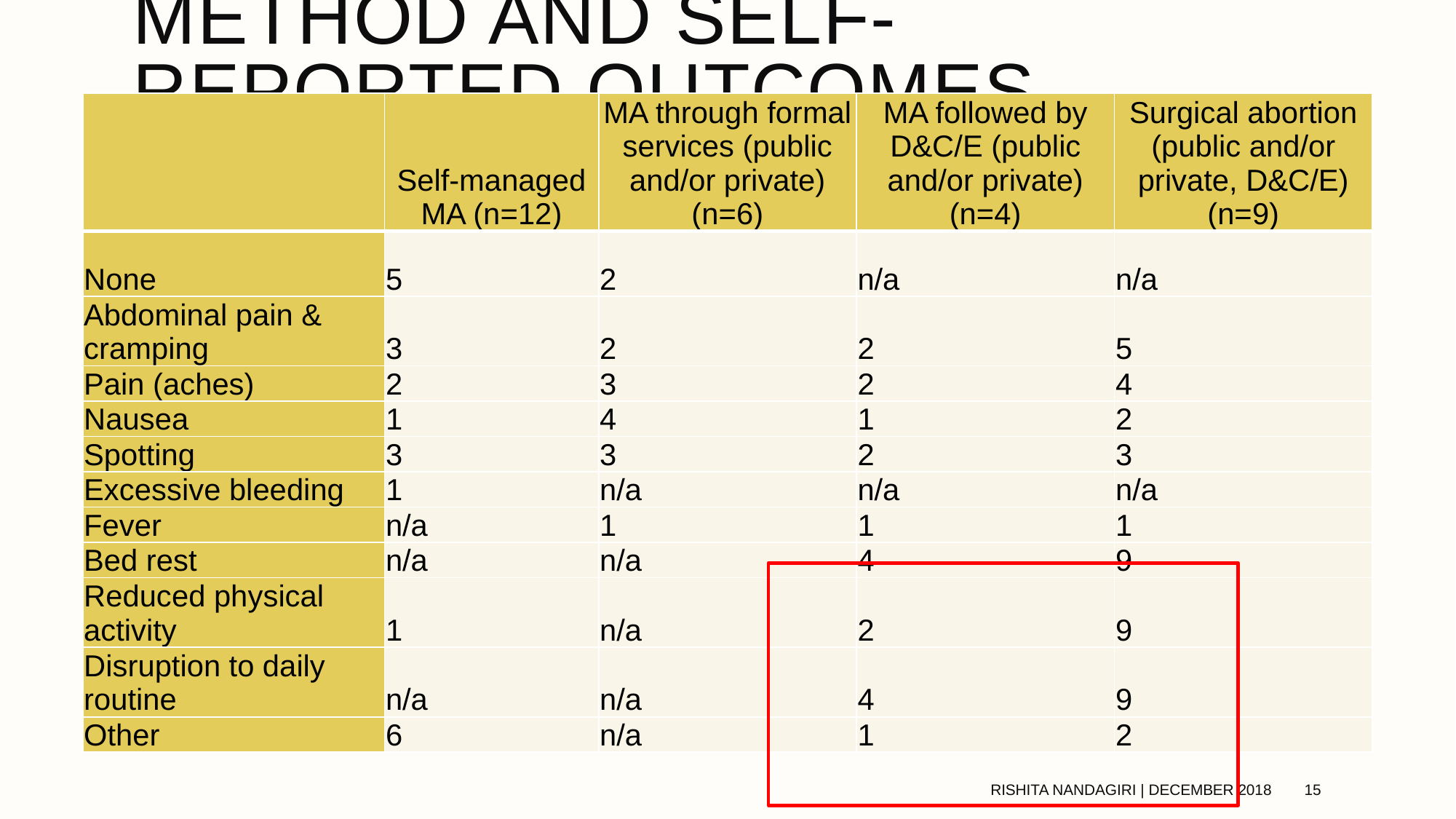

# Method and Self-Reported Outcomes
|  | Self-managed MA (n=12) | MA through formal services (public and/or private) (n=6) | MA followed by D&C/E (public and/or private) (n=4) | Surgical abortion (public and/or private, D&C/E) (n=9) |
| --- | --- | --- | --- | --- |
| None | 5 | 2 | n/a | n/a |
| Abdominal pain & cramping | 3 | 2 | 2 | 5 |
| Pain (aches) | 2 | 3 | 2 | 4 |
| Nausea | 1 | 4 | 1 | 2 |
| Spotting | 3 | 3 | 2 | 3 |
| Excessive bleeding | 1 | n/a | n/a | n/a |
| Fever | n/a | 1 | 1 | 1 |
| Bed rest | n/a | n/a | 4 | 9 |
| Reduced physical activity | 1 | n/a | 2 | 9 |
| Disruption to daily routine | n/a | n/a | 4 | 9 |
| Other | 6 | n/a | 1 | 2 |

Rishita Nandagiri | December 2018
15